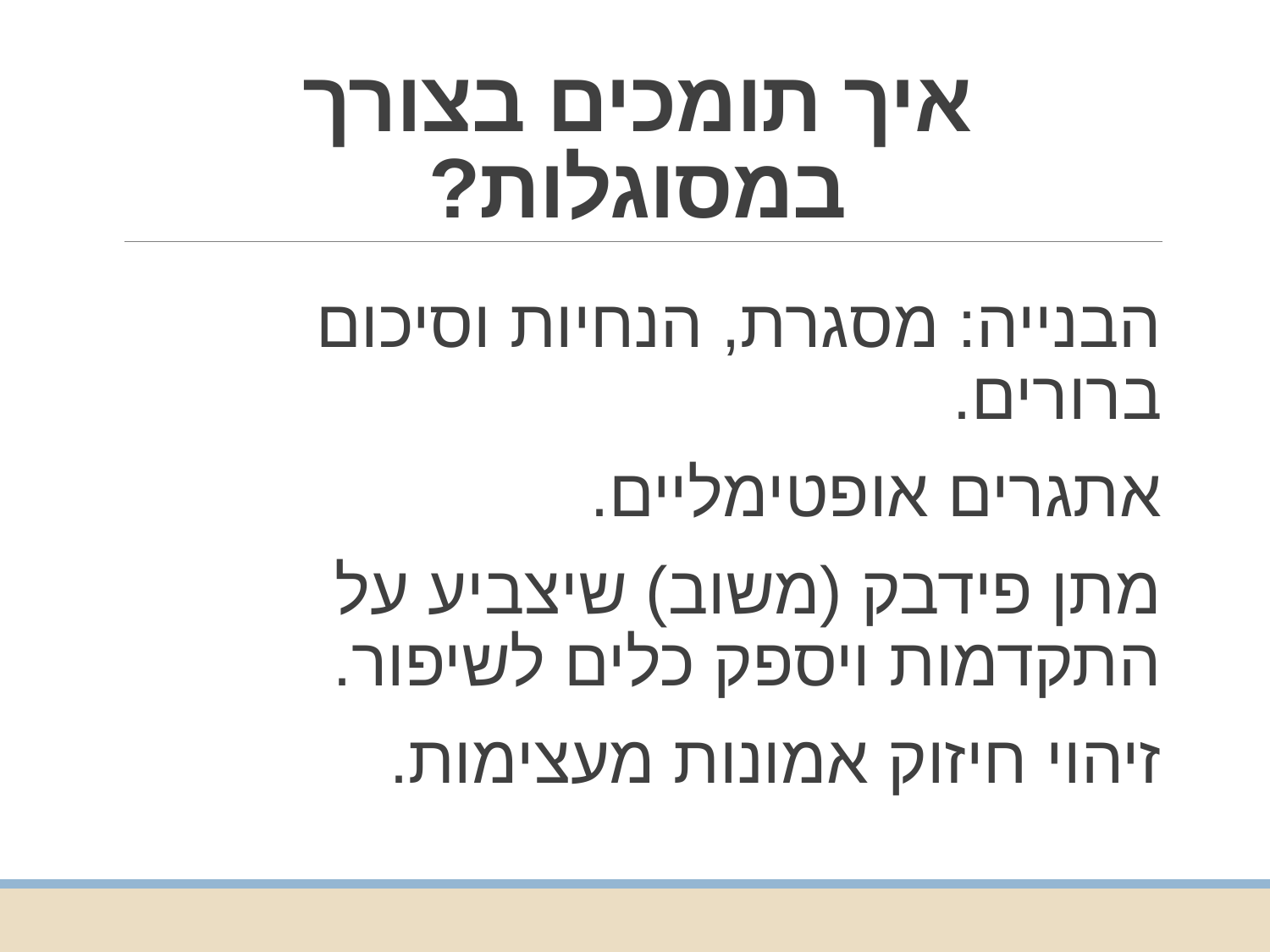

# איך תומכים בצורך במסוגלות?
הבנייה: מסגרת, הנחיות וסיכום ברורים.
אתגרים אופטימליים.
מתן פידבק (משוב) שיצביע על התקדמות ויספק כלים לשיפור.
זיהוי חיזוק אמונות מעצימות.